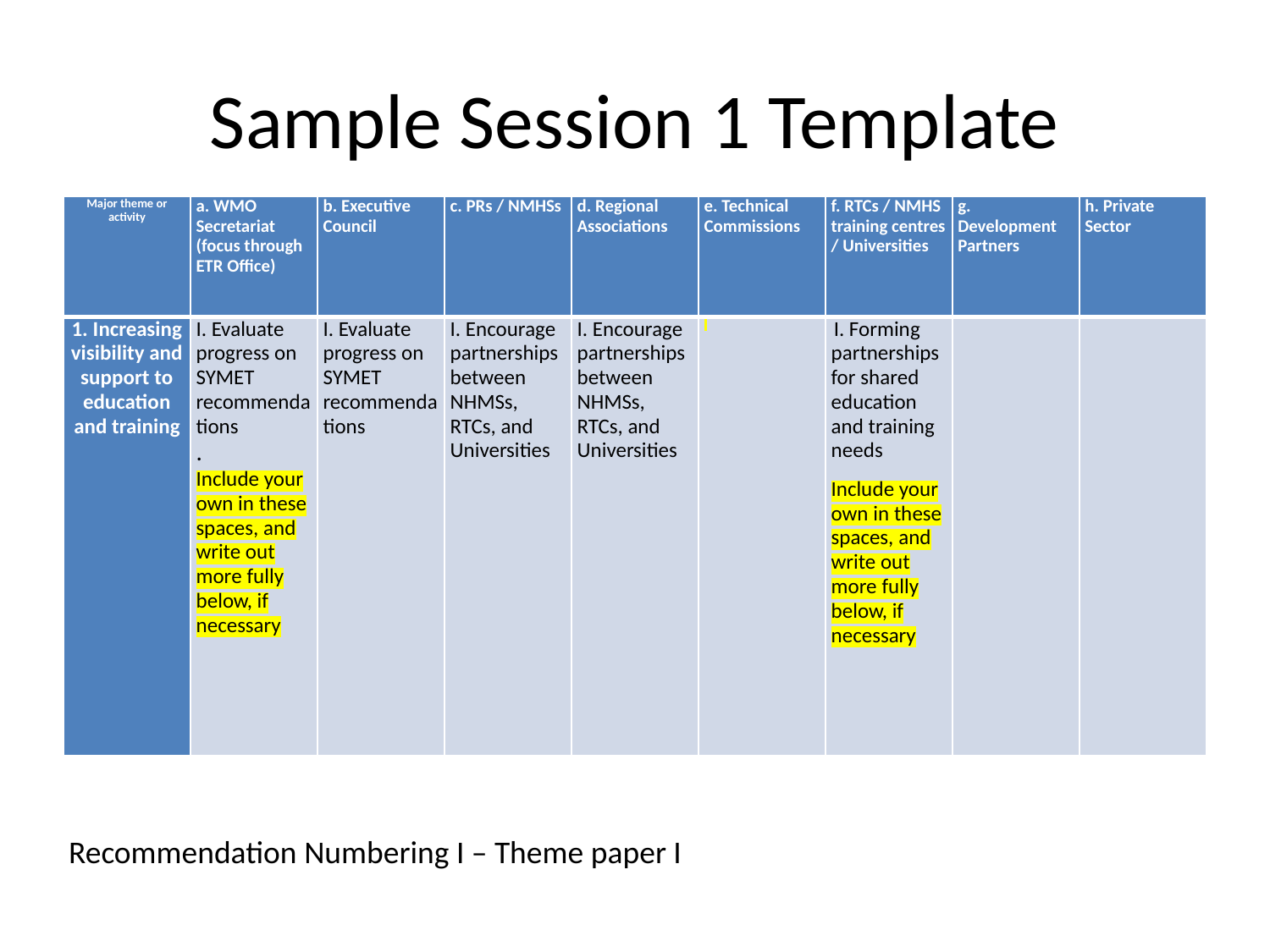

# Sample Session 1 Template
| Major theme or activity | a. WMO Secretariat (focus through ETR Office) | b. Executive Council | c. PRs / NMHSs | d. Regional Associations | e. Technical Commissions | f. RTCs / NMHS training centres / Universities | g. Development Partners | h. Private Sector |
| --- | --- | --- | --- | --- | --- | --- | --- | --- |
| 1. Increasing visibility and support to education and training | I. Evaluate progress on SYMET recommendations . Include your own in these spaces, and write out more fully below, if necessary | I. Evaluate progress on SYMET recommendations | I. Encourage partnerships between NHMSs, RTCs, and Universities | I. Encourage partnerships between NHMSs, RTCs, and Universities |  | I. Forming partnerships for shared education and training needs Include your own in these spaces, and write out more fully below, if necessary |  |  |
Recommendation Numbering I – Theme paper I